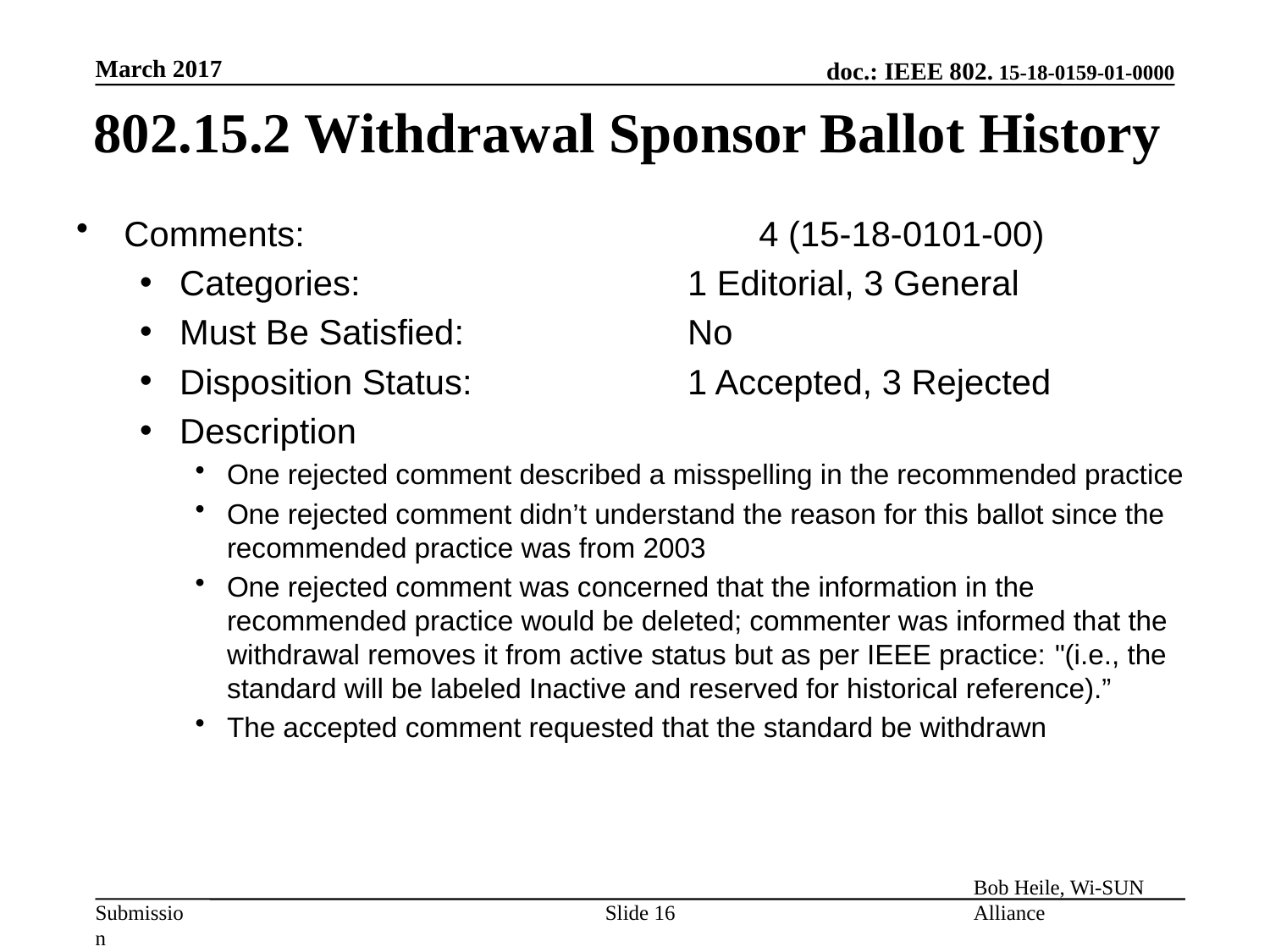

March 2017
802.15.2 Withdrawal Sponsor Ballot History
Comments:				4 (15-18-0101-00)
Categories:			1 Editorial, 3 General
Must Be Satisfied:		No
Disposition Status:		1 Accepted, 3 Rejected
Description
One rejected comment described a misspelling in the recommended practice
One rejected comment didn’t understand the reason for this ballot since the recommended practice was from 2003
One rejected comment was concerned that the information in the recommended practice would be deleted; commenter was informed that the withdrawal removes it from active status but as per IEEE practice: "(i.e., the standard will be labeled Inactive and reserved for historical reference).”
The accepted comment requested that the standard be withdrawn
Slide 16
Bob Heile, Wi-SUN Alliance